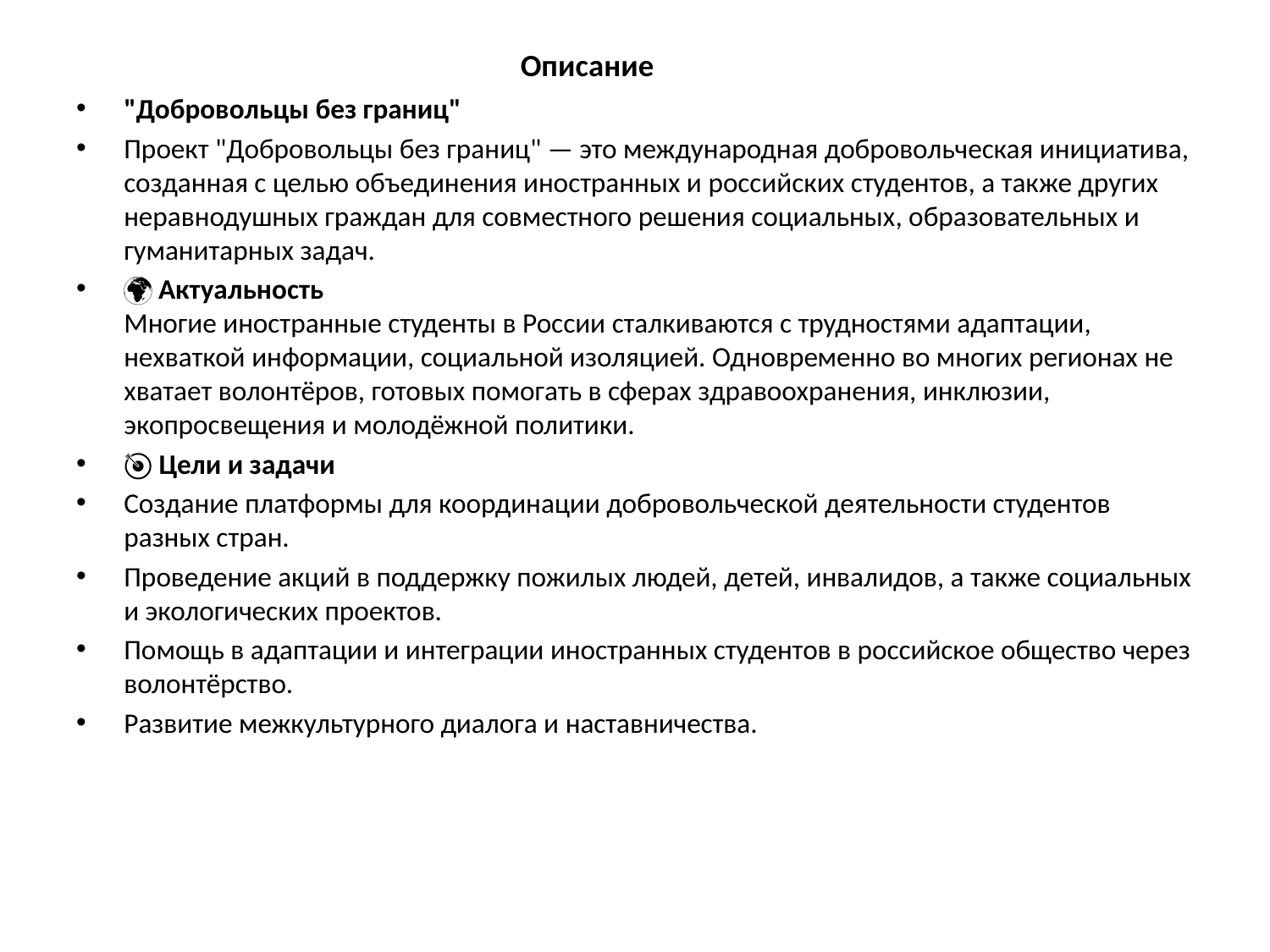

# Описание
"Добровольцы без границ"
Проект "Добровольцы без границ" — это международная добровольческая инициатива, созданная с целью объединения иностранных и российских студентов, а также других неравнодушных граждан для совместного решения социальных, образовательных и гуманитарных задач.
🌍 Актуальность
Многие иностранные студенты в России сталкиваются с трудностями адаптации, нехваткой информации, социальной изоляцией. Одновременно во многих регионах не хватает волонтёров, готовых помогать в сферах здравоохранения, инклюзии, экопросвещения и молодёжной политики.
🎯 Цели и задачи
Создание платформы для координации добровольческой деятельности студентов разных стран.
Проведение акций в поддержку пожилых людей, детей, инвалидов, а также социальных и экологических проектов.
Помощь в адаптации и интеграции иностранных студентов в российское общество через волонтёрство.
Развитие межкультурного диалога и наставничества.